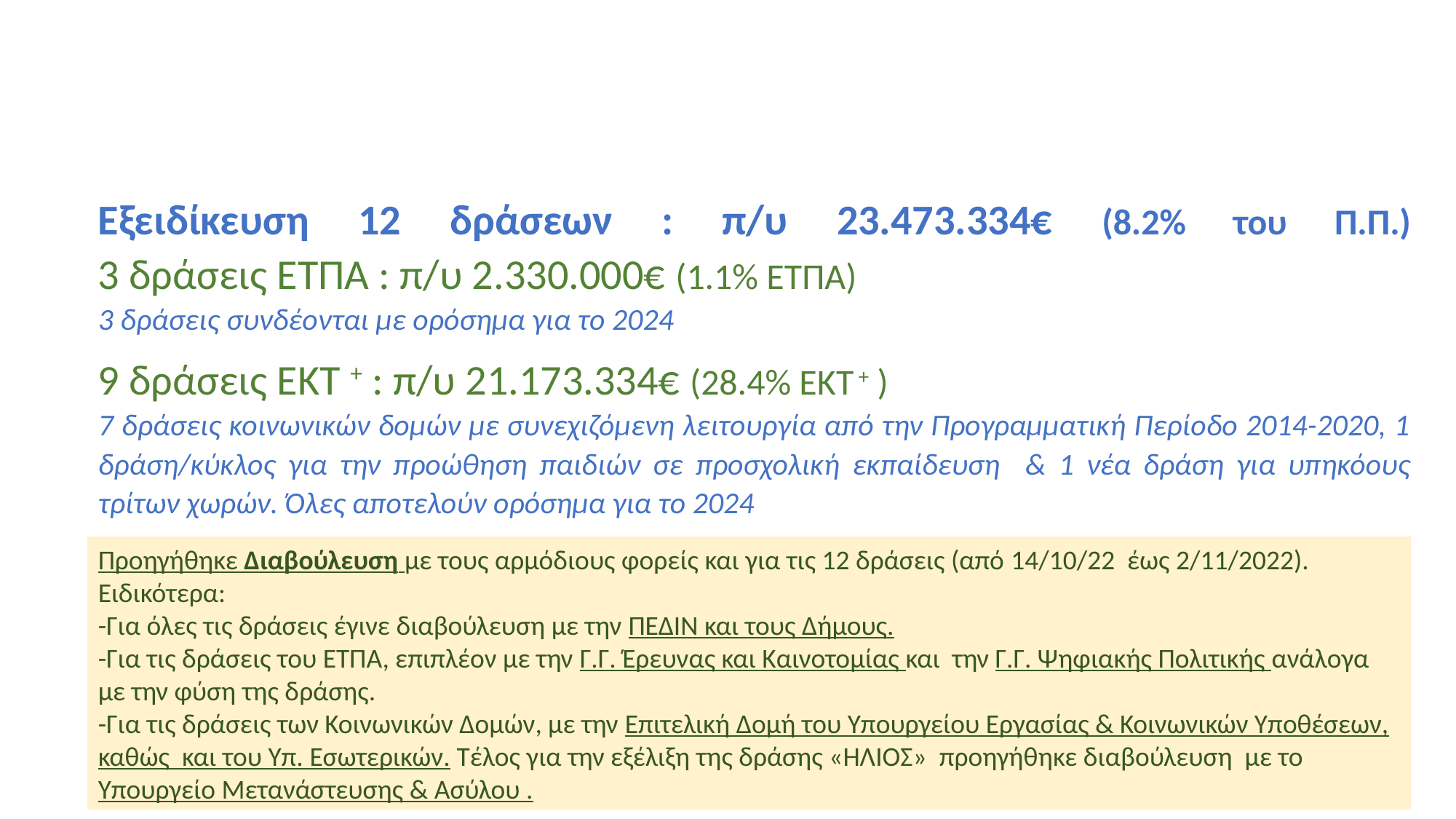

# Ενότητα Β: Διαδικασίες εξειδίκευσης 1η φάση εξειδίκευσης Προγράμματος «Ιόνια Νησιά» 2021 - 2027
Εξειδίκευση 12 δράσεων : π/υ 23.473.334€ (8.2% του Π.Π.)
3 δράσεις ΕΤΠΑ : π/υ 2.330.000€ (1.1% ΕΤΠΑ)
3 δράσεις συνδέονται με ορόσημα για το 2024
9 δράσεις ΕΚΤ + : π/υ 21.173.334€ (28.4% ΕΚΤ + )
7 δράσεις κοινωνικών δομών με συνεχιζόμενη λειτουργία από την Προγραμματική Περίοδο 2014-2020, 1 δράση/κύκλος για την προώθηση παιδιών σε προσχολική εκπαίδευση  & 1 νέα δράση για υπηκόους τρίτων χωρών. Όλες αποτελούν ορόσημα για το 2024

Προηγήθηκε Διαβούλευση με τους αρμόδιους φορείς και για τις 12 δράσεις (από 14/10/22  έως 2/11/2022).
Ειδικότερα:
-Για όλες τις δράσεις έγινε διαβούλευση με την ΠΕΔΙΝ και τους Δήμους.
-Για τις δράσεις του ΕΤΠΑ, επιπλέον με την Γ.Γ. Έρευνας και Καινοτομίας και  την Γ.Γ. Ψηφιακής Πολιτικής ανάλογα με την φύση της δράσης.
-Για τις δράσεις των Κοινωνικών Δομών, με την Επιτελική Δομή του Υπουργείου Εργασίας & Κοινωνικών Υποθέσεων, καθώς  και του Υπ. Εσωτερικών. Τέλος για την εξέλιξη της δράσης «ΗΛΙΟΣ»  προηγήθηκε διαβούλευση  με το Υπουργείο Μετανάστευσης & Ασύλου .